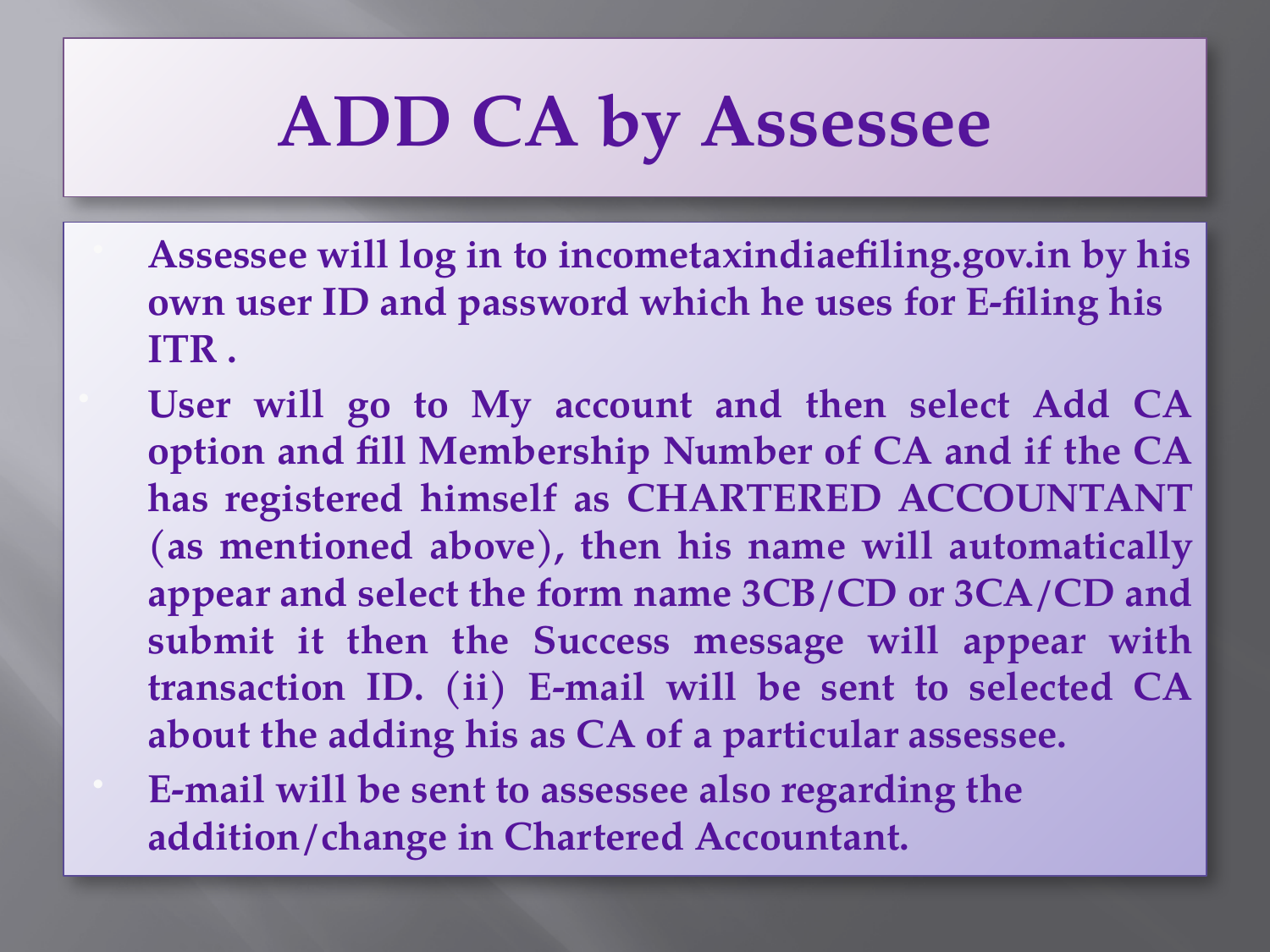

# ADD CA by Assessee
Assessee will log in to incometaxindiaefiling.gov.in by his own user ID and password which he uses for E-filing his ITR .
User will go to My account and then select Add CA option and fill Membership Number of CA and if the CA has registered himself as CHARTERED ACCOUNTANT (as mentioned above), then his name will automatically appear and select the form name 3CB/CD or 3CA/CD and submit it then the Success message will appear with transaction ID. (ii) E-mail will be sent to selected CA about the adding his as CA of a particular assessee.
E-mail will be sent to assessee also regarding the addition/change in Chartered Accountant.